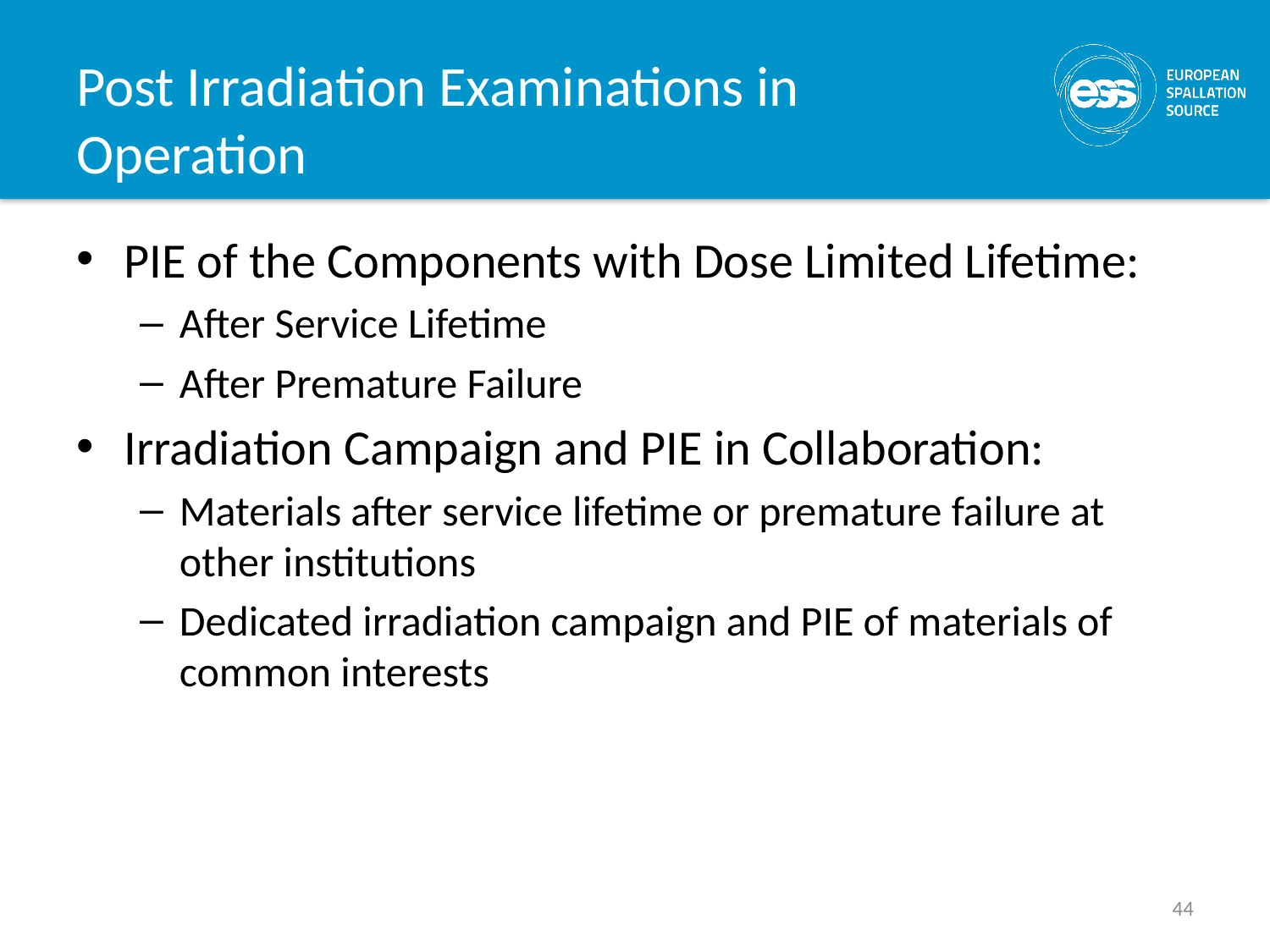

# Post Irradiation Examinations in Operation
PIE of the Components with Dose Limited Lifetime:
After Service Lifetime
After Premature Failure
Irradiation Campaign and PIE in Collaboration:
Materials after service lifetime or premature failure at other institutions
Dedicated irradiation campaign and PIE of materials of common interests
44